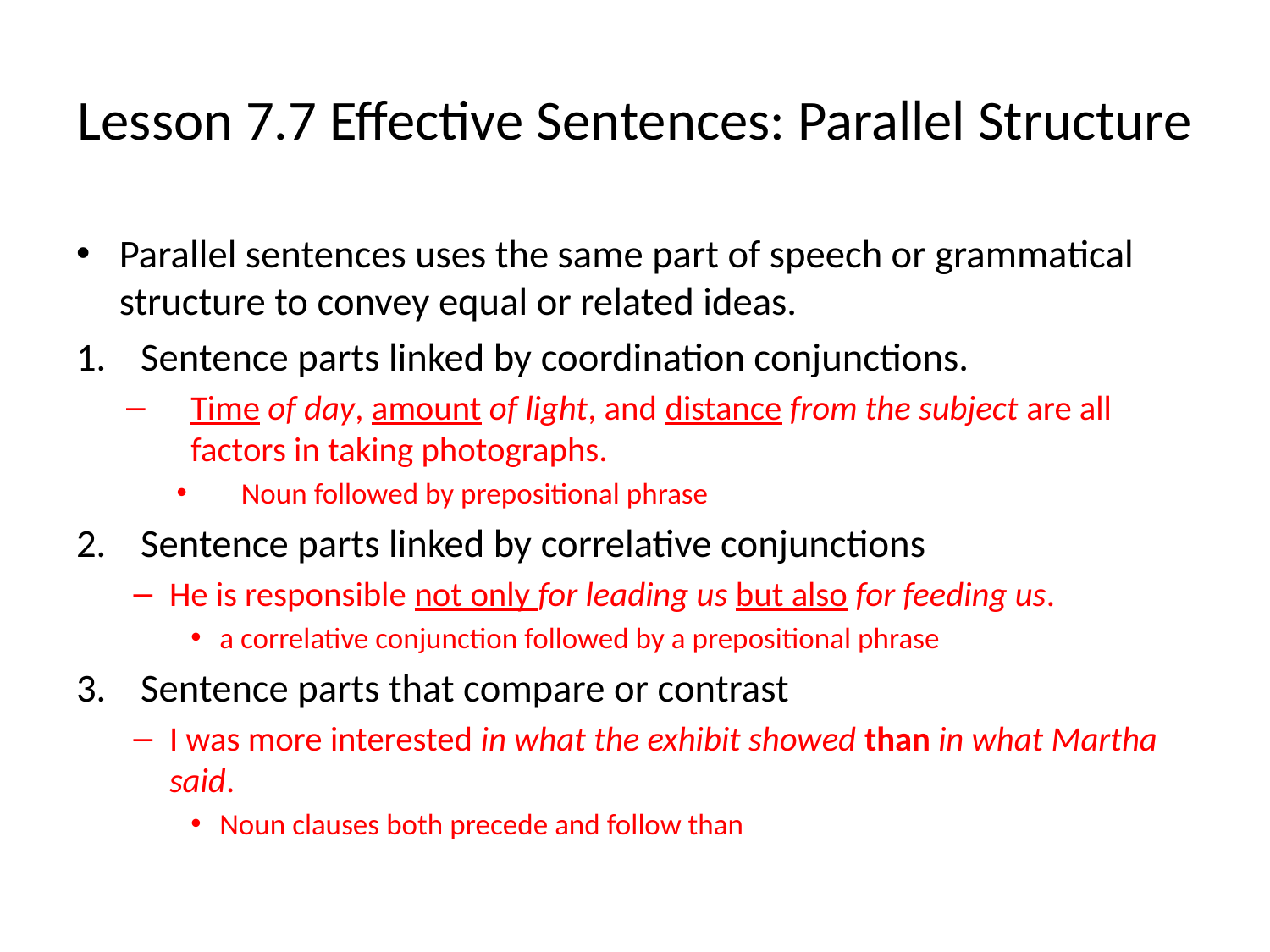

# Lesson 7.7 Effective Sentences: Parallel Structure
Parallel sentences uses the same part of speech or grammatical structure to convey equal or related ideas.
Sentence parts linked by coordination conjunctions.
Time of day, amount of light, and distance from the subject are all factors in taking photographs.
Noun followed by prepositional phrase
Sentence parts linked by correlative conjunctions
He is responsible not only for leading us but also for feeding us.
a correlative conjunction followed by a prepositional phrase
Sentence parts that compare or contrast
I was more interested in what the exhibit showed than in what Martha said.
Noun clauses both precede and follow than